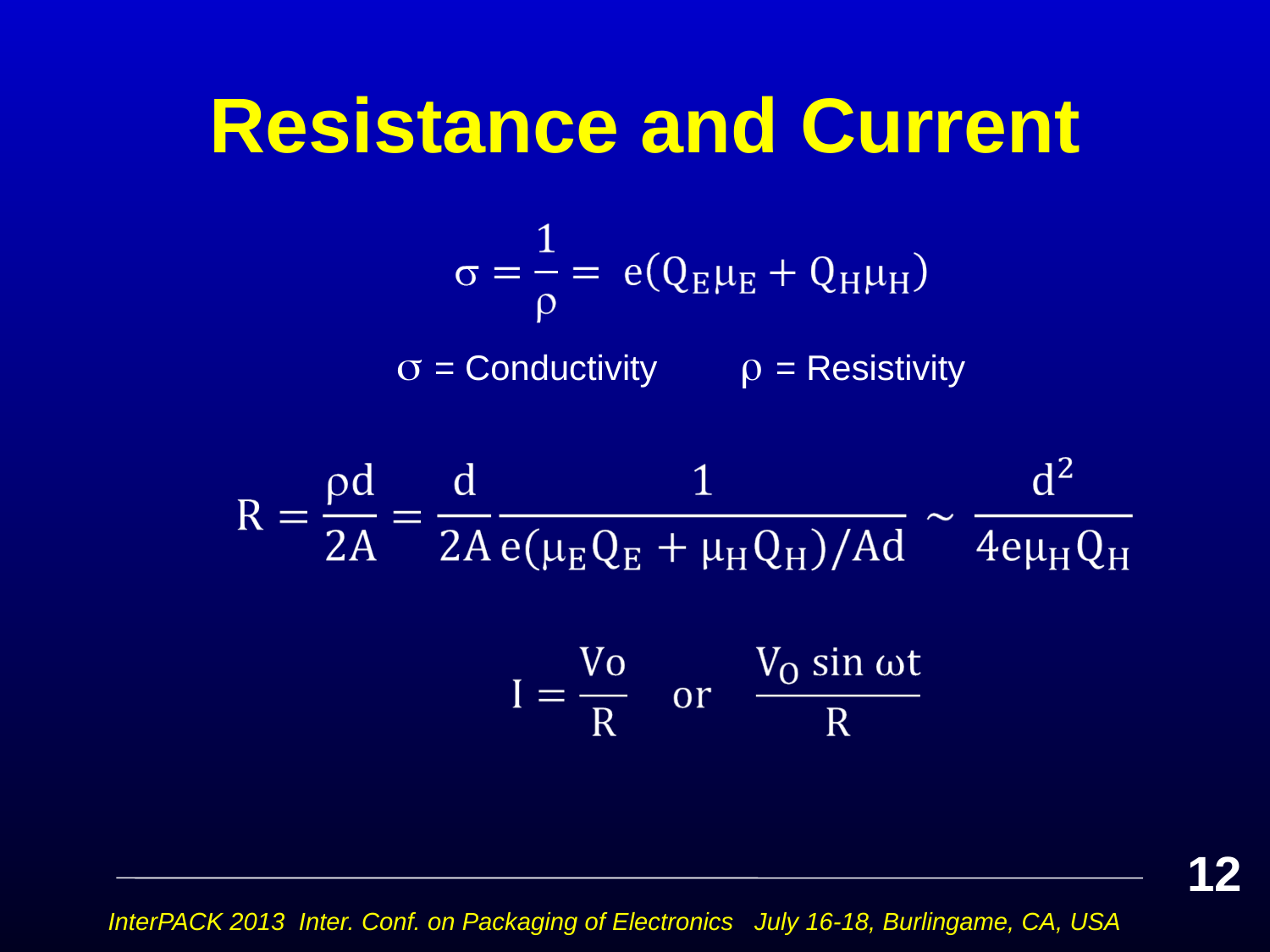

# Resistance and Current

                       σ = Conductivity       ρ = Resistivity

12
InterPACK 2013  Inter. Conf. on Packaging of Electronics   July 16-18, Burlingame, CA, USA